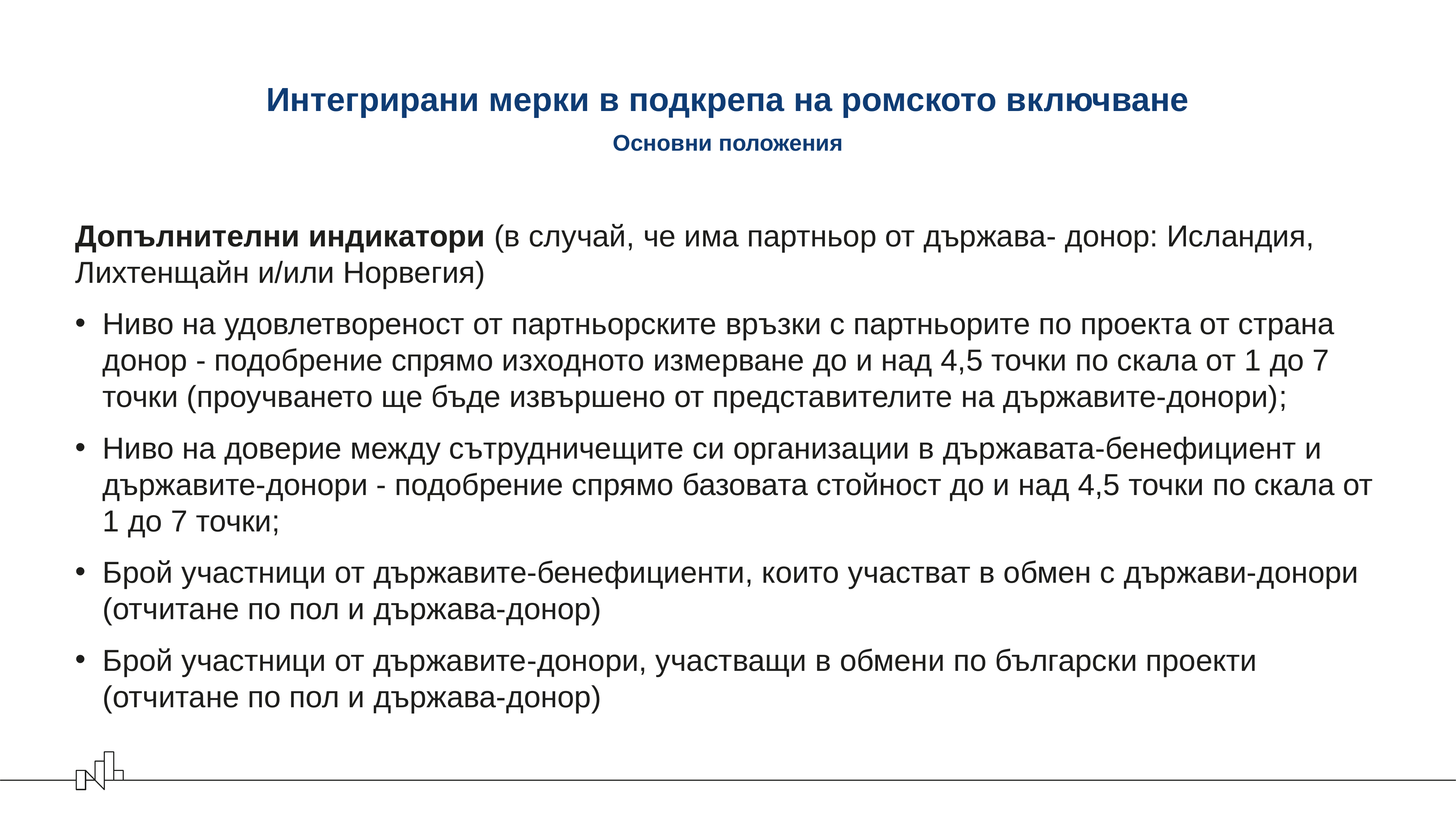

# Интегрирани мерки в подкрепа на ромското включване
Основни положения

Допълнителни индикатори (в случай, че има партньор от държава- донор: Исландия, Лихтенщайн и/или Норвегия)
Ниво на удовлетвореност от партньорските връзки с партньорите по проекта от страна донор - подобрение спрямо изходното измерване до и над 4,5 точки по скала от 1 до 7 точки (проучването ще бъде извършено от представителите на държавите-донори);
Ниво на доверие между сътрудничещите си организации в държавата-бенефициент и държавите-донори - подобрение спрямо базовата стойност до и над 4,5 точки по скала от 1 до 7 точки;
Брой участници от държавите-бенефициенти, които участват в обмен с държави-донори (отчитане по пол и държава-донор)
Брой участници от държавите-донори, участващи в обмени по български проекти (отчитане по пол и държава-донор)